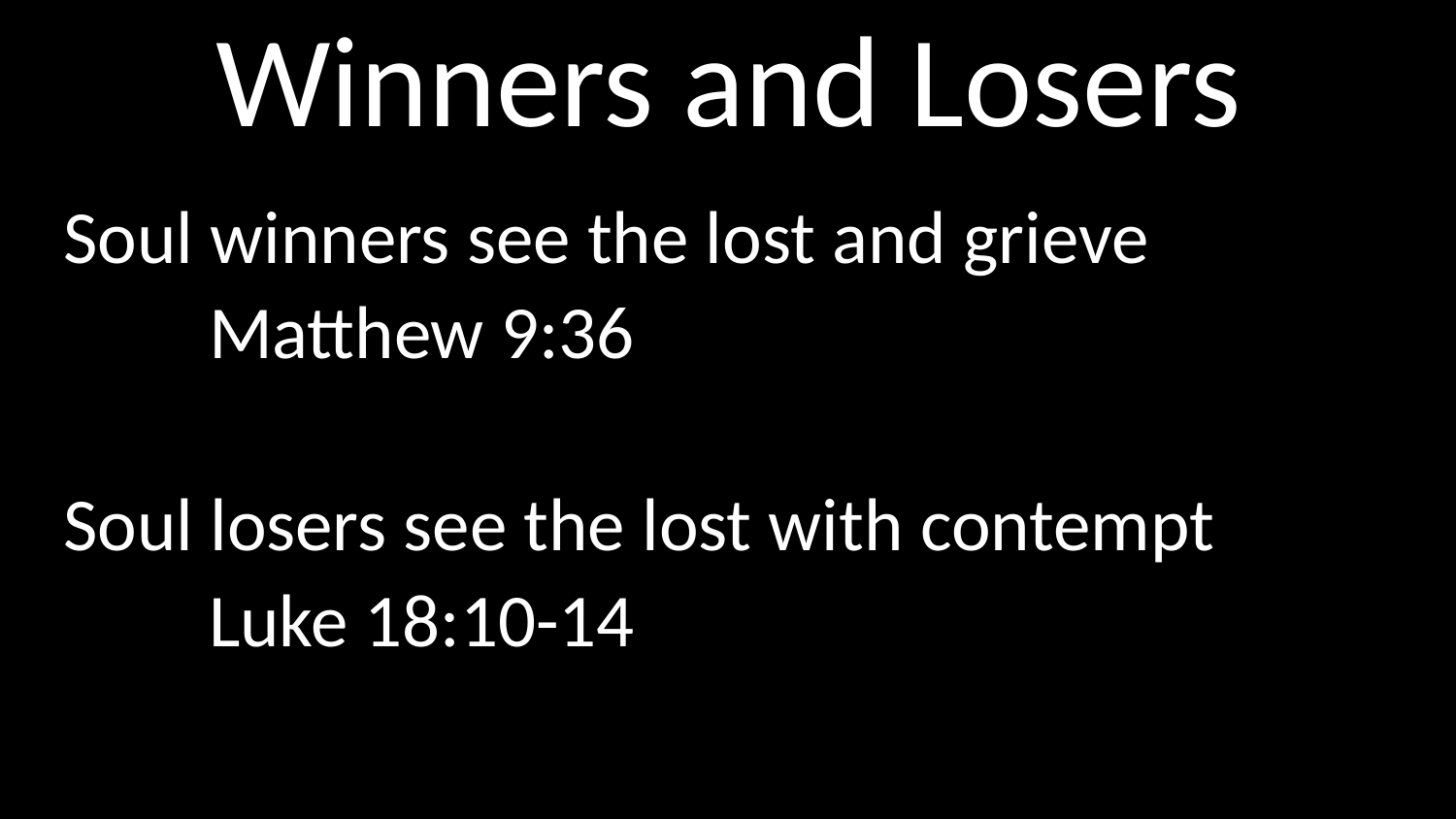

# Winners and Losers
Soul winners see the lost and grieve
	Matthew 9:36

Soul losers see the lost with contempt
	Luke 18:10-14